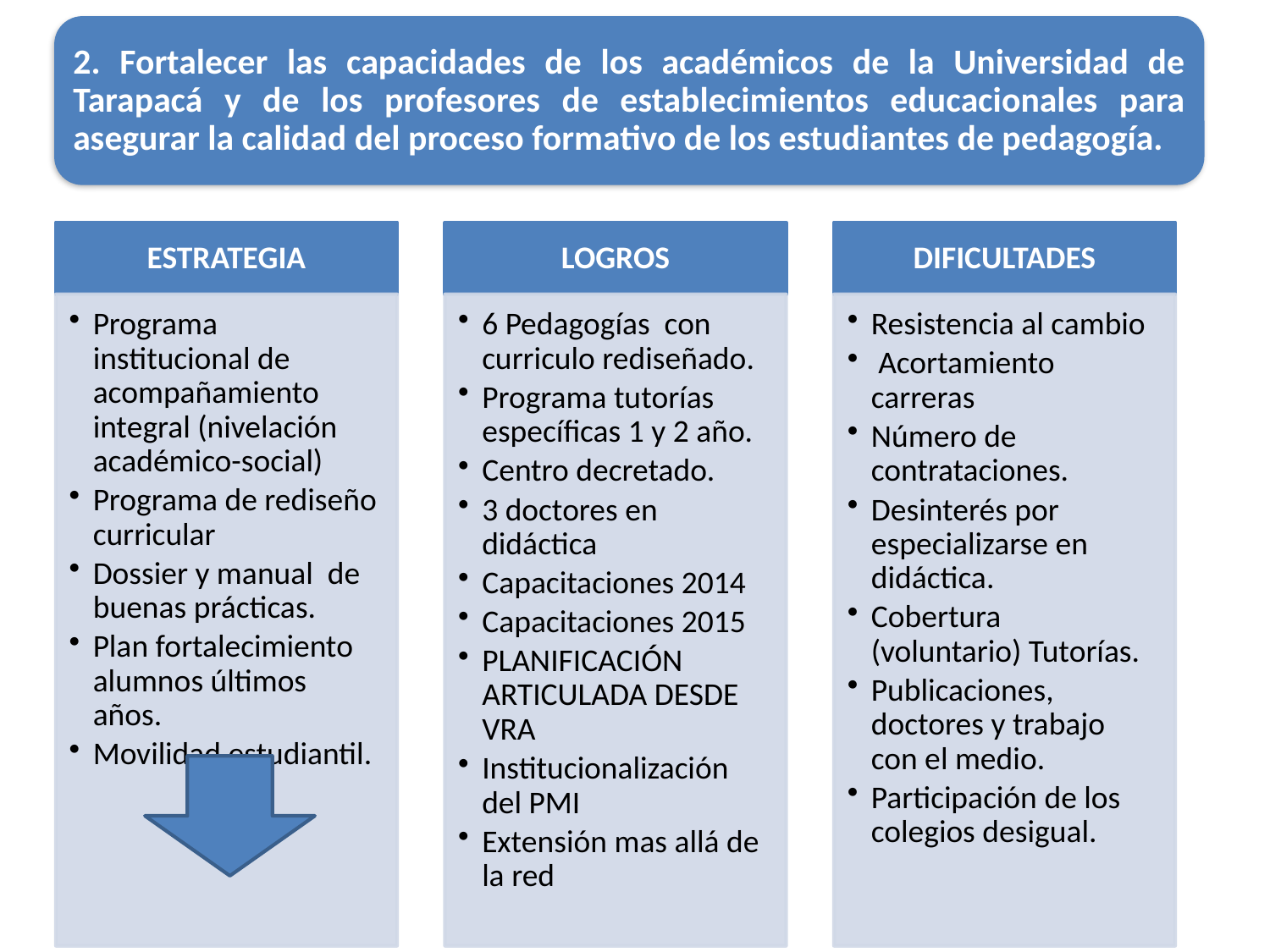

2. Fortalecer las capacidades de los académicos de la Universidad de Tarapacá y de los profesores de establecimientos educacionales para asegurar la calidad del proceso formativo de los estudiantes de pedagogía.
ESTRATEGIA
Programa institucional de acompañamiento integral (nivelación académico-social)
Programa de rediseño curricular
Dossier y manual  de buenas prácticas.
Plan fortalecimiento alumnos últimos años.
Movilidad estudiantil.
LOGROS
6 Pedagogías  con curriculo rediseñado.
Programa tutorías específicas 1 y 2 año.
Centro decretado.
3 doctores en didáctica
Capacitaciones 2014
Capacitaciones 2015
PLANIFICACIÓN ARTICULADA DESDE VRA
Institucionalización del PMI
Extensión mas allá de la red
DIFICULTADES
Resistencia al cambio
 Acortamiento carreras
Número de contrataciones.
Desinterés por especializarse en didáctica.
Cobertura (voluntario) Tutorías.
Publicaciones, doctores y trabajo con el medio.
Participación de los colegios desigual.